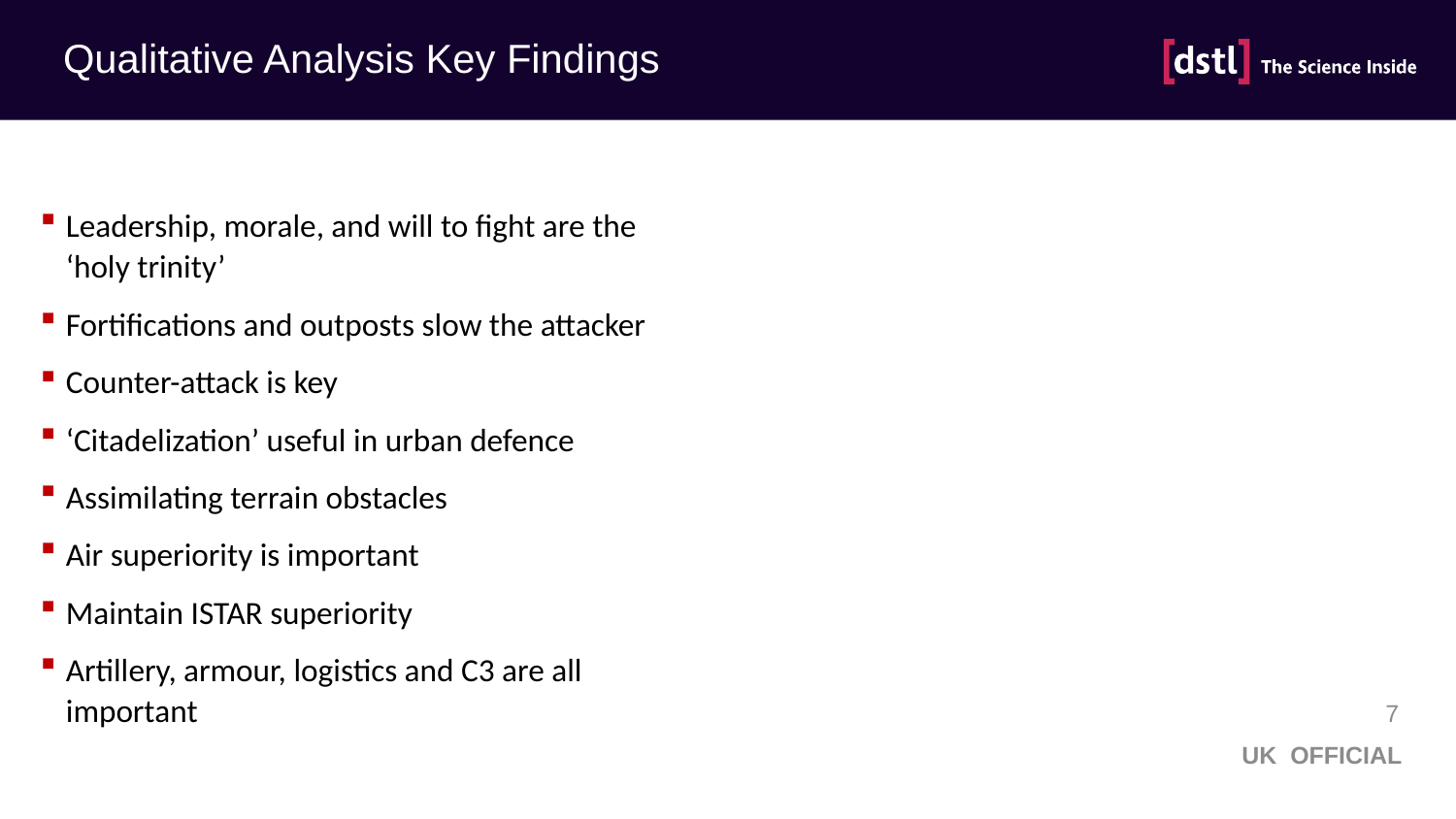

# Qualitative Analysis Key Findings
Leadership, morale, and will to fight are the ‘holy trinity’
Fortifications and outposts slow the attacker
Counter-attack is key
‘Citadelization’ useful in urban defence
Assimilating terrain obstacles
Air superiority is important
Maintain ISTAR superiority
Artillery, armour, logistics and C3 are all important

7
UK  OFFICIAL